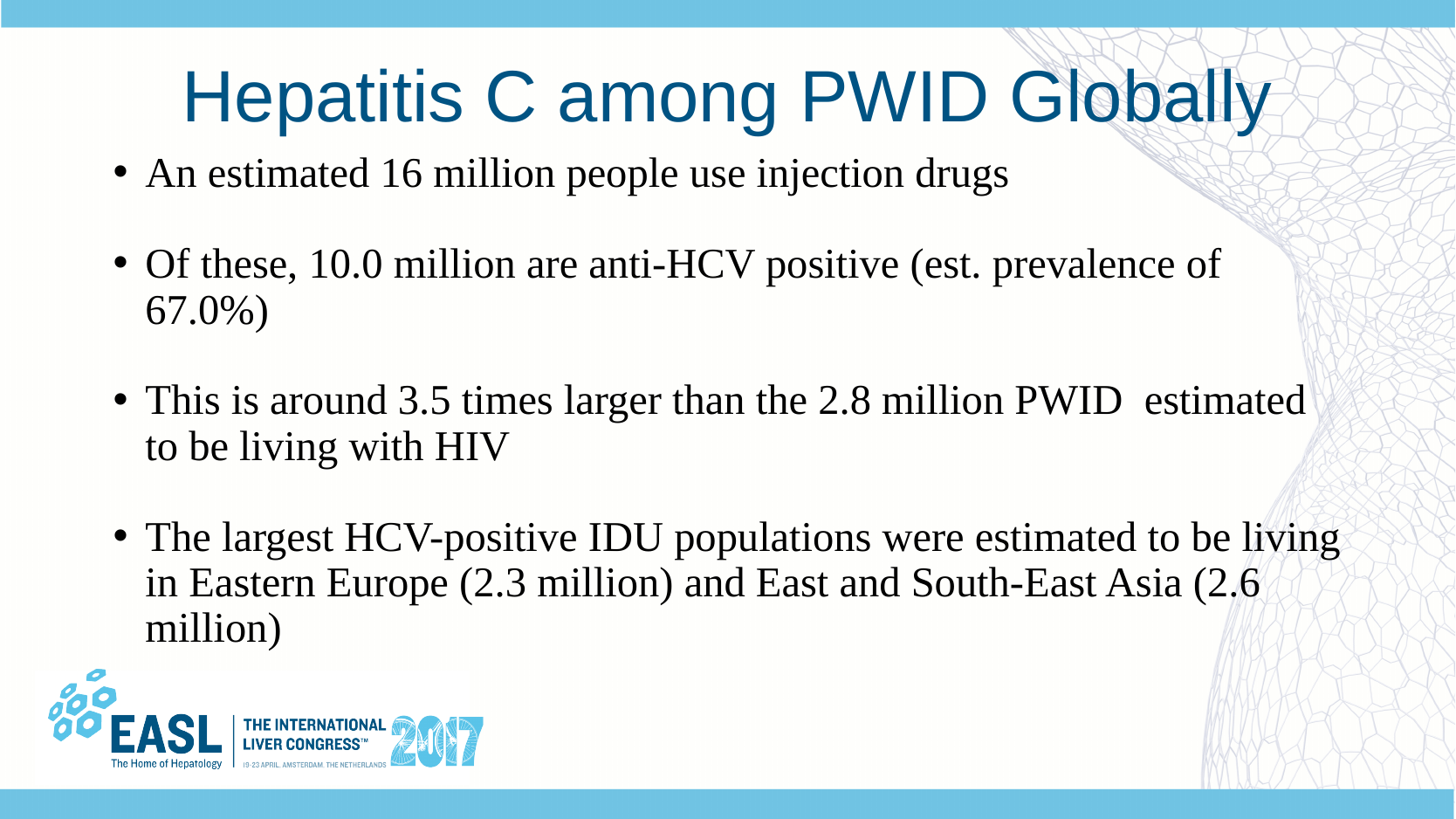

# Hepatitis C among PWID Globally
An estimated 16 million people use injection drugs

Of these, 10.0 million are anti-HCV positive (est. prevalence of 67.0%)

This is around 3.5 times larger than the 2.8 million PWID  estimated to be living with HIV

The largest HCV-positive IDU populations were estimated to be living in Eastern Europe (2.3 million) and East and South-East Asia (2.6 million)